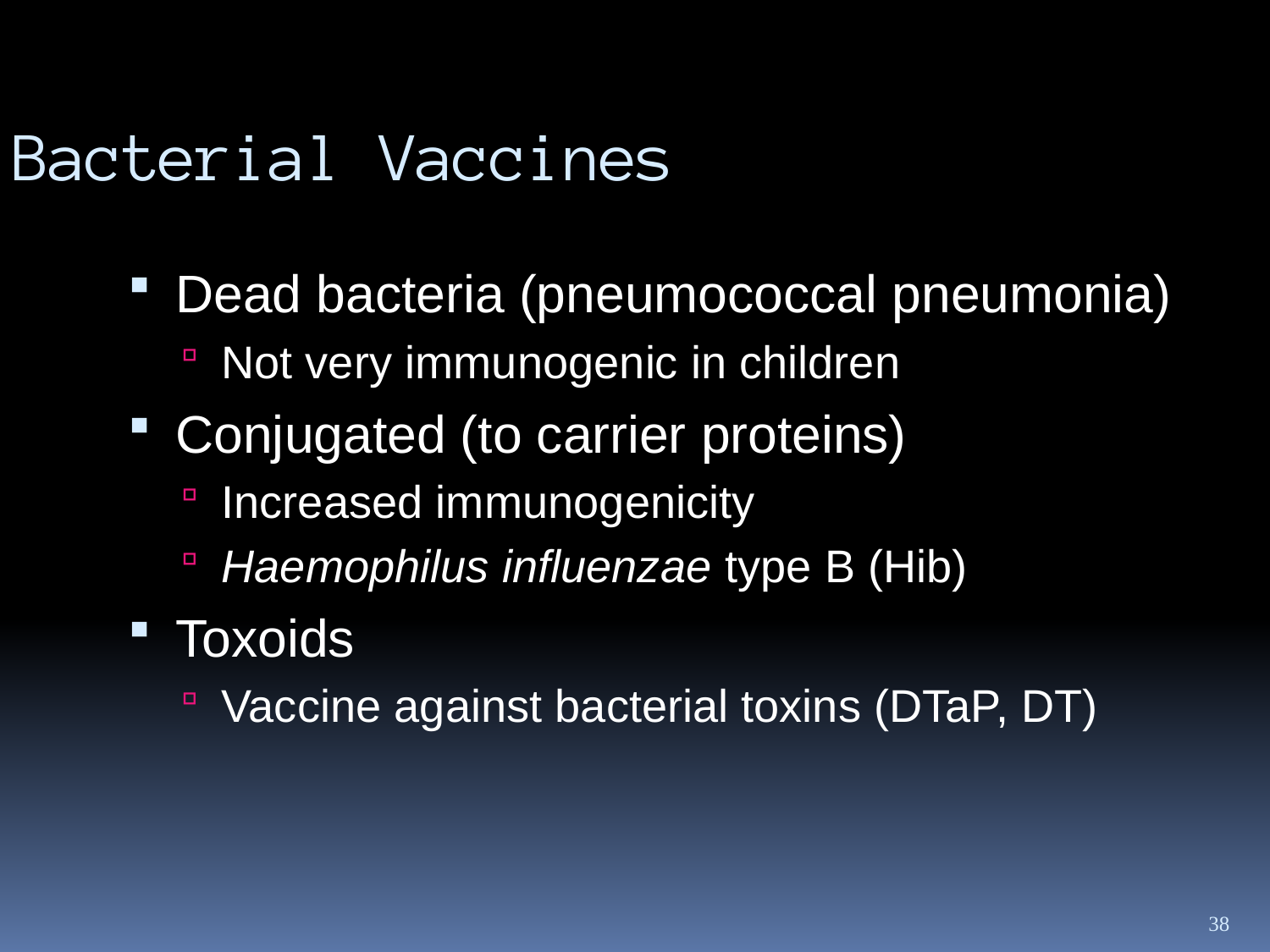

Bacterial Vaccines
Dead bacteria (pneumococcal pneumonia)
Not very immunogenic in children
Conjugated (to carrier proteins)
Increased immunogenicity
Haemophilus influenzae type B (Hib)
Toxoids
Vaccine against bacterial toxins (DTaP, DT)

38